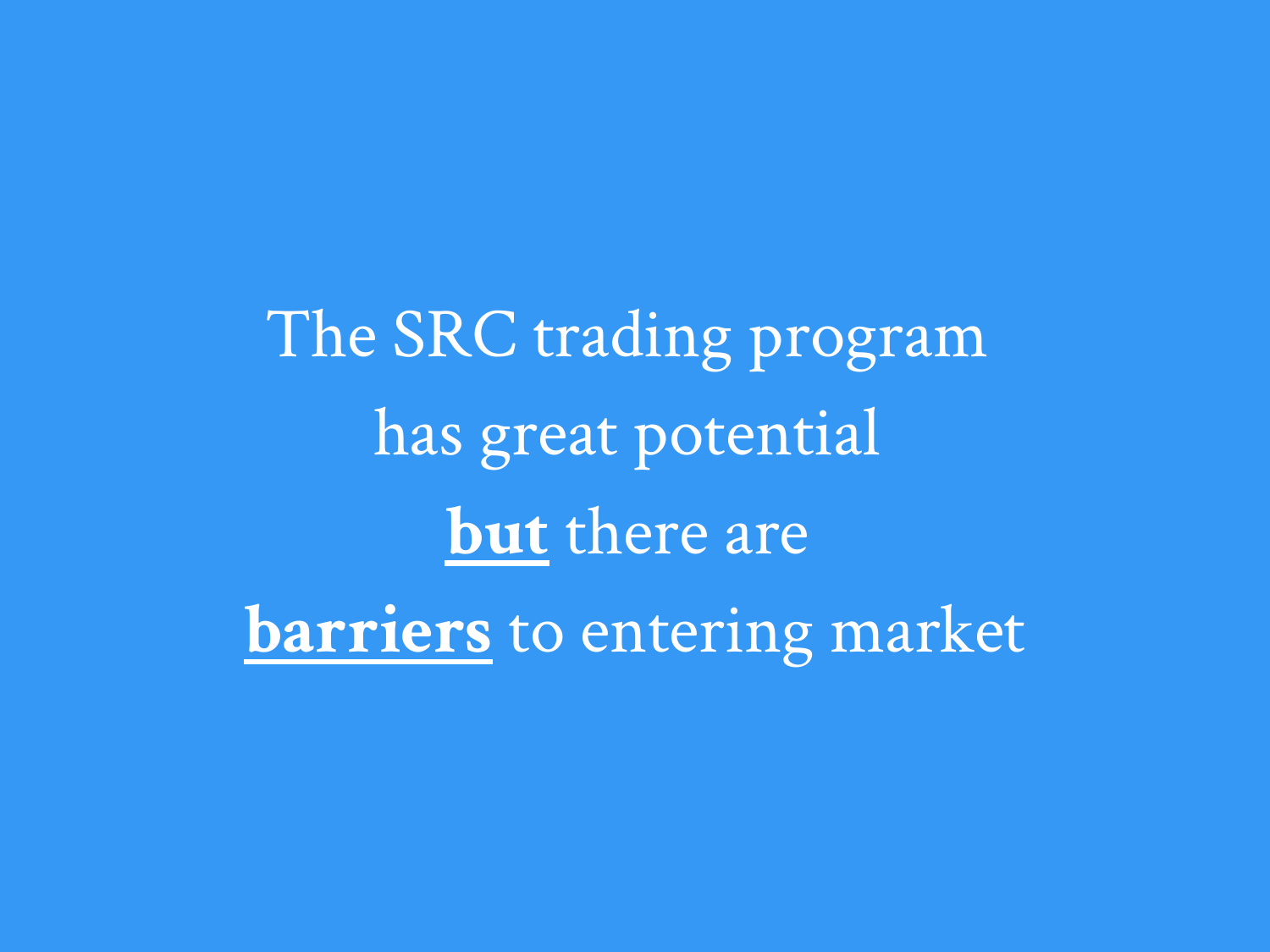

The SRC trading program
has great potential
but there are
barriers to entering market